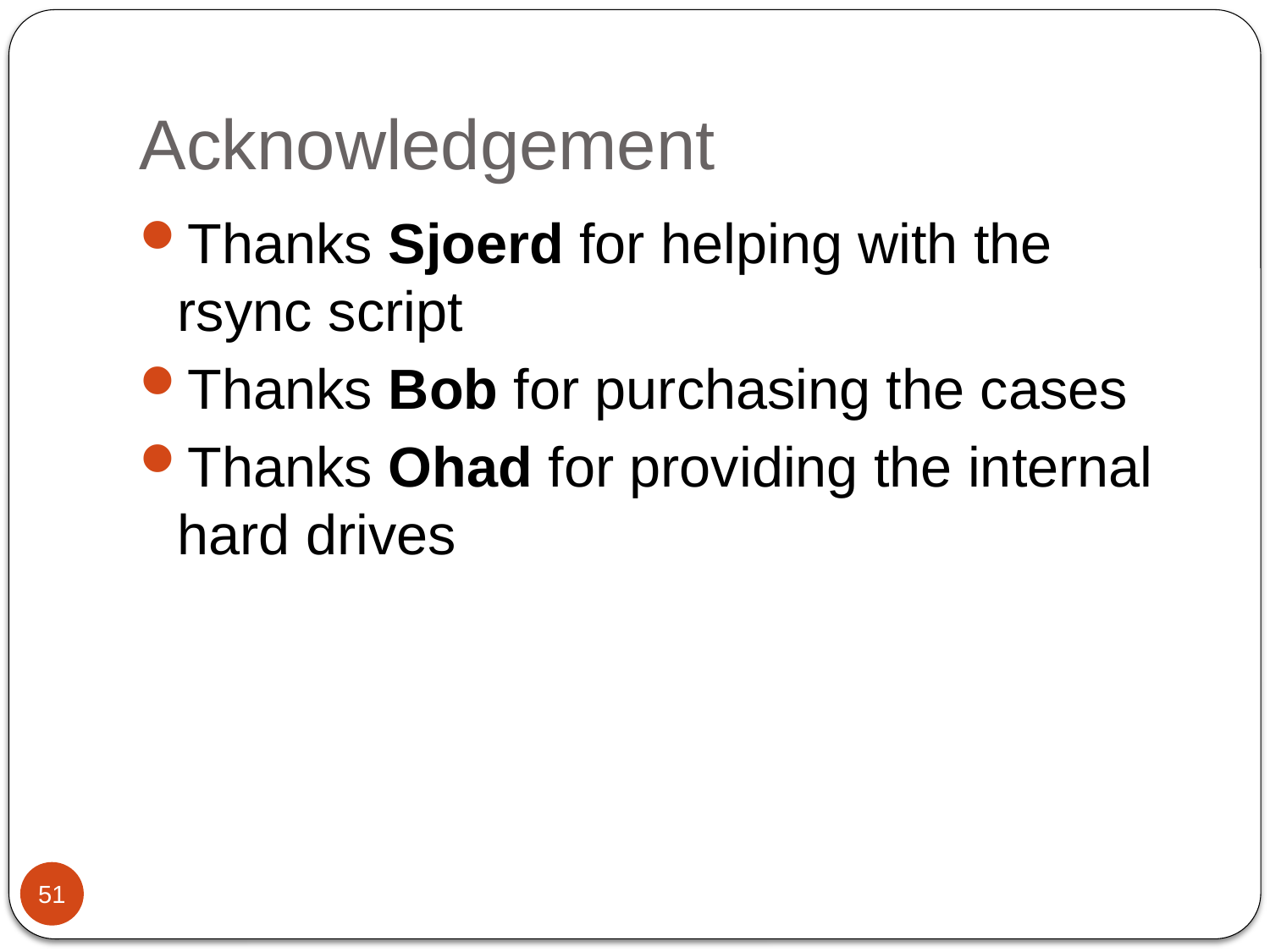

# Acknowledgement
Thanks Sjoerd for helping with the rsync script
Thanks Bob for purchasing the cases
Thanks Ohad for providing the internal hard drives

51